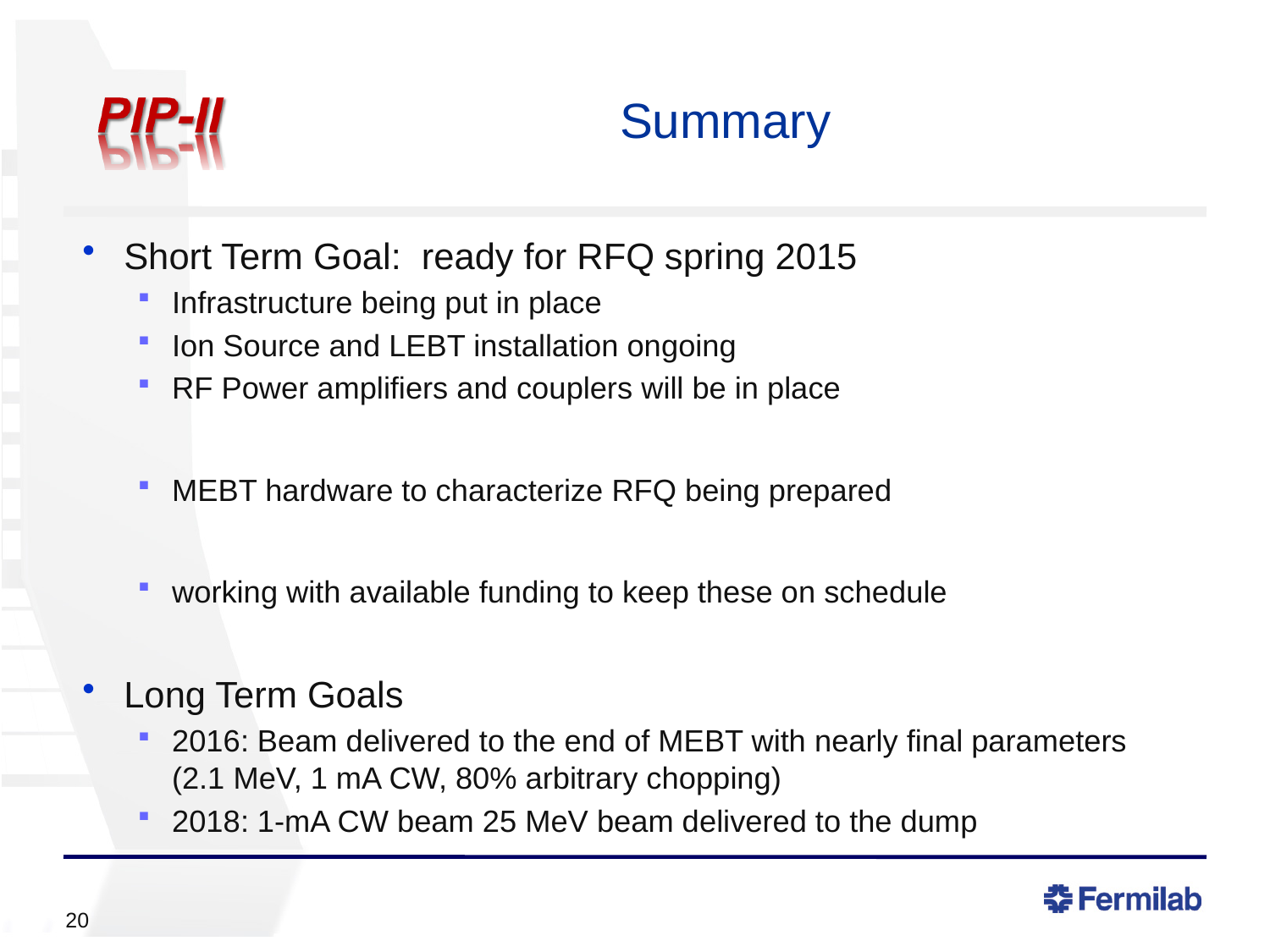

# Summary
Short Term Goal:  ready for RFQ spring 2015
Infrastructure being put in place
Ion Source and LEBT installation ongoing
RF Power amplifiers and couplers will be in place

MEBT hardware to characterize RFQ being prepared

working with available funding to keep these on schedule

Long Term Goals
2016: Beam delivered to the end of MEBT with nearly final parameters (2.1 MeV, 1 mA CW, 80% arbitrary chopping)
2018: 1-mA CW beam 25 MeV beam delivered to the dump
20